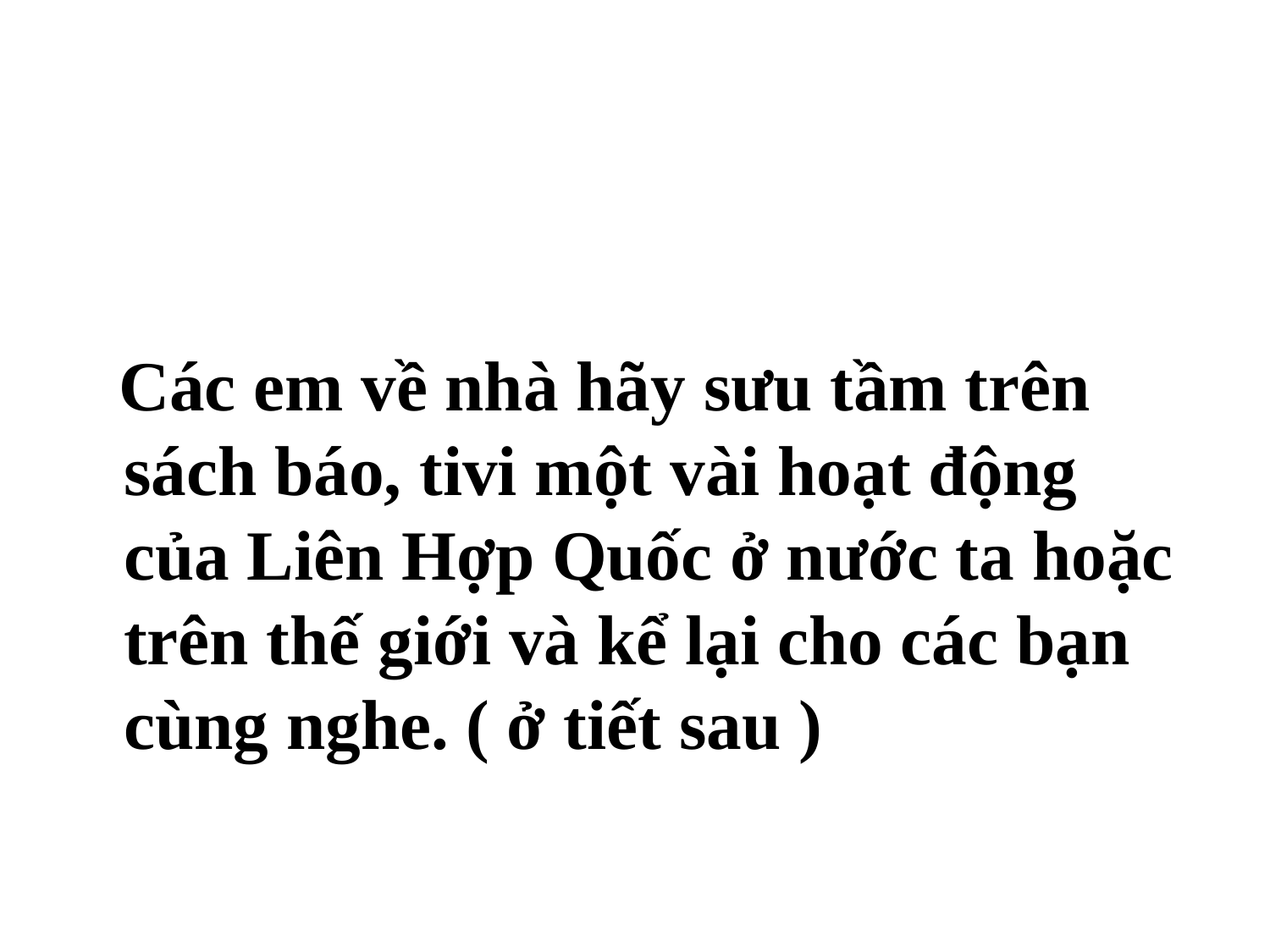

Các em về nhà hãy sưu tầm trên sách báo, tivi một vài hoạt động của Liên Hợp Quốc ở nước ta hoặc trên thế giới và kể lại cho các bạn cùng nghe. ( ở tiết sau )